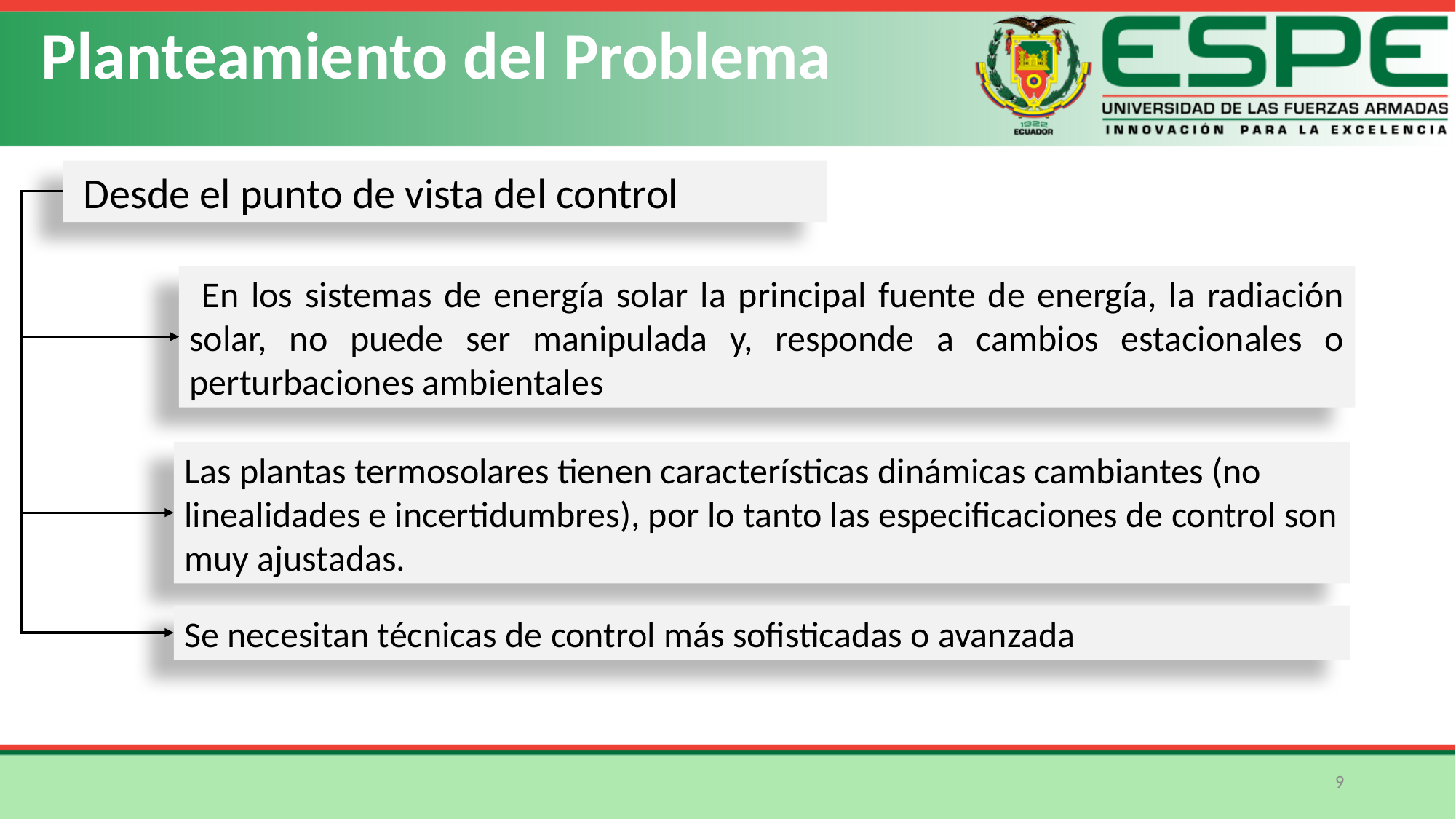

Planteamiento del Problema
 Desde el punto de vista del control
 En los sistemas de energía solar la principal fuente de energía, la radiación solar, no puede ser manipulada y, responde a cambios estacionales o perturbaciones ambientales

Las plantas termosolares tienen características dinámicas cambiantes (no linealidades e incertidumbres), por lo tanto las especificaciones de control son muy ajustadas.
Se necesitan técnicas de control más sofisticadas o avanzada
9